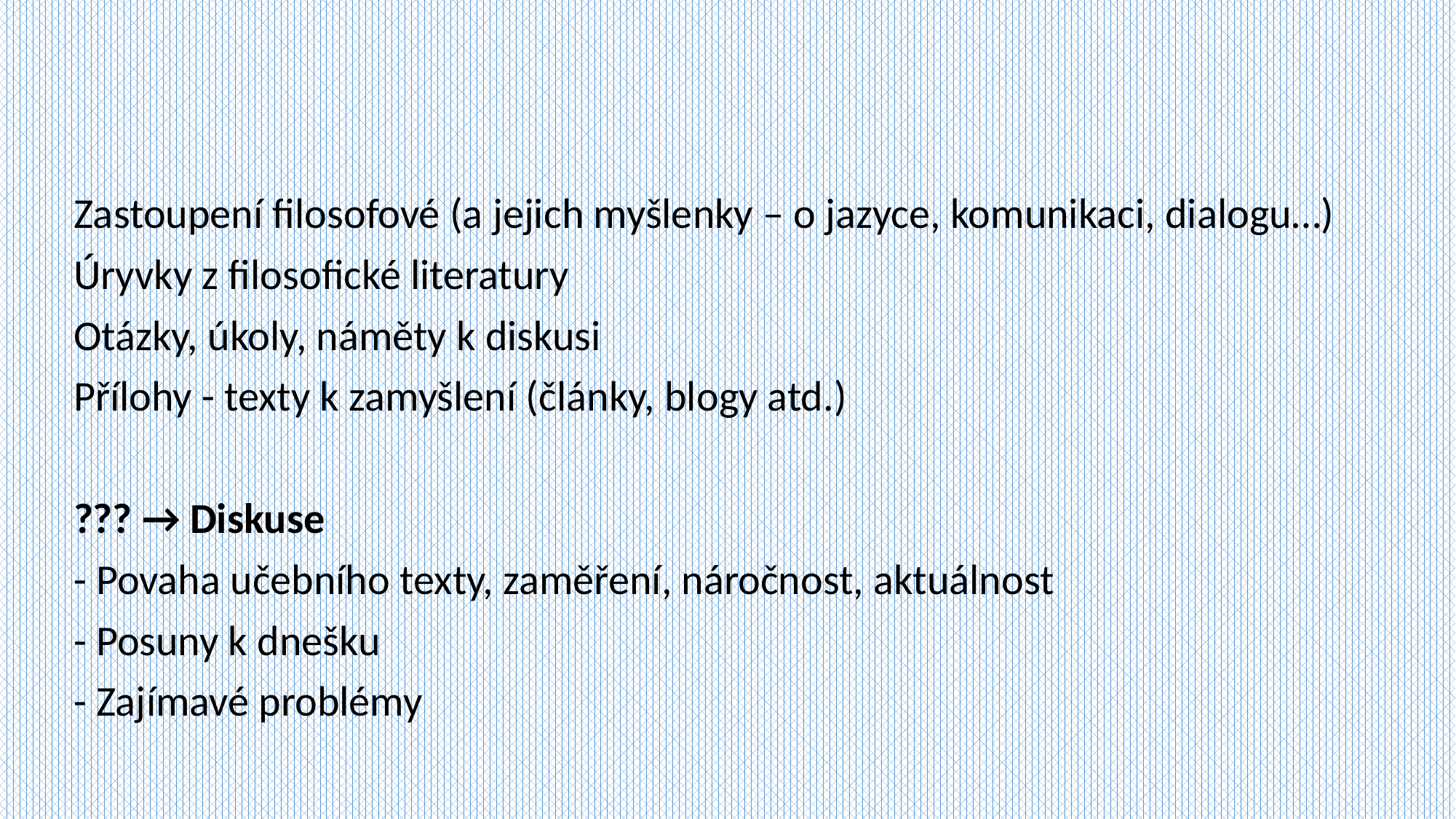

#
Zastoupení filosofové (a jejich myšlenky – o jazyce, komunikaci, dialogu…)
Úryvky z filosofické literatury
Otázky, úkoly, náměty k diskusi
Přílohy - texty k zamyšlení (články, blogy atd.)

??? → Diskuse
- Povaha učebního texty, zaměření, náročnost, aktuálnost
- Posuny k dnešku
- Zajímavé problémy